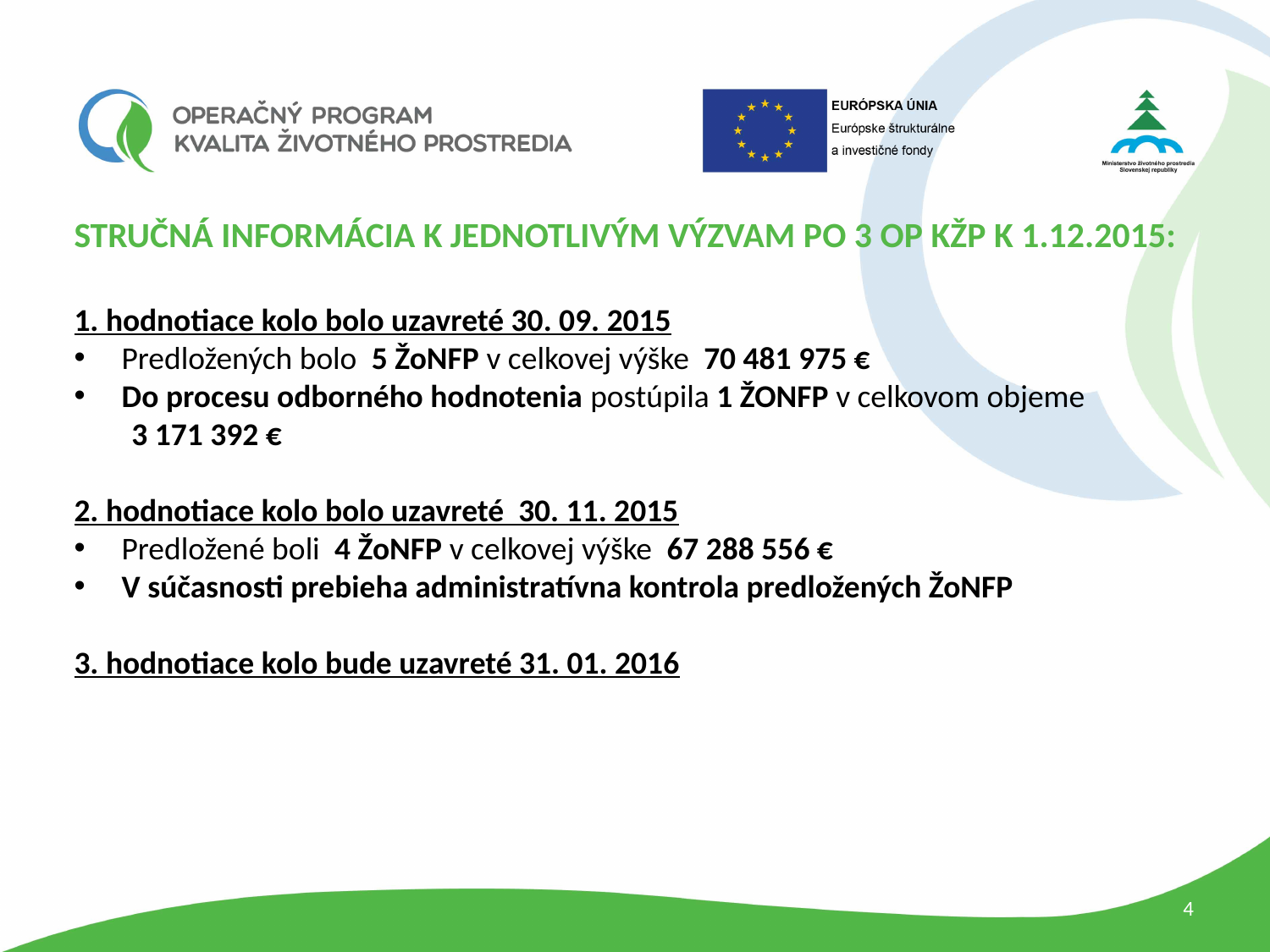

STRUČNÁ INFORMÁCIA K JEDNOTLIVÝM VÝZVAM PO 3 OP KŽP K 1.12.2015:

1. hodnotiace kolo bolo uzavreté 30. 09. 2015
Predložených bolo  5 ŽoNFP v celkovej výške  70 481 975 €
Do procesu odborného hodnotenia postúpila 1 ŽONFP v celkovom objeme
        3 171 392 €

2. hodnotiace kolo bolo uzavreté  30. 11. 2015
Predložené boli  4 ŽoNFP v celkovej výške  67 288 556 €
V súčasnosti prebieha administratívna kontrola predložených ŽoNFP

3. hodnotiace kolo bude uzavreté 31. 01. 2016

4